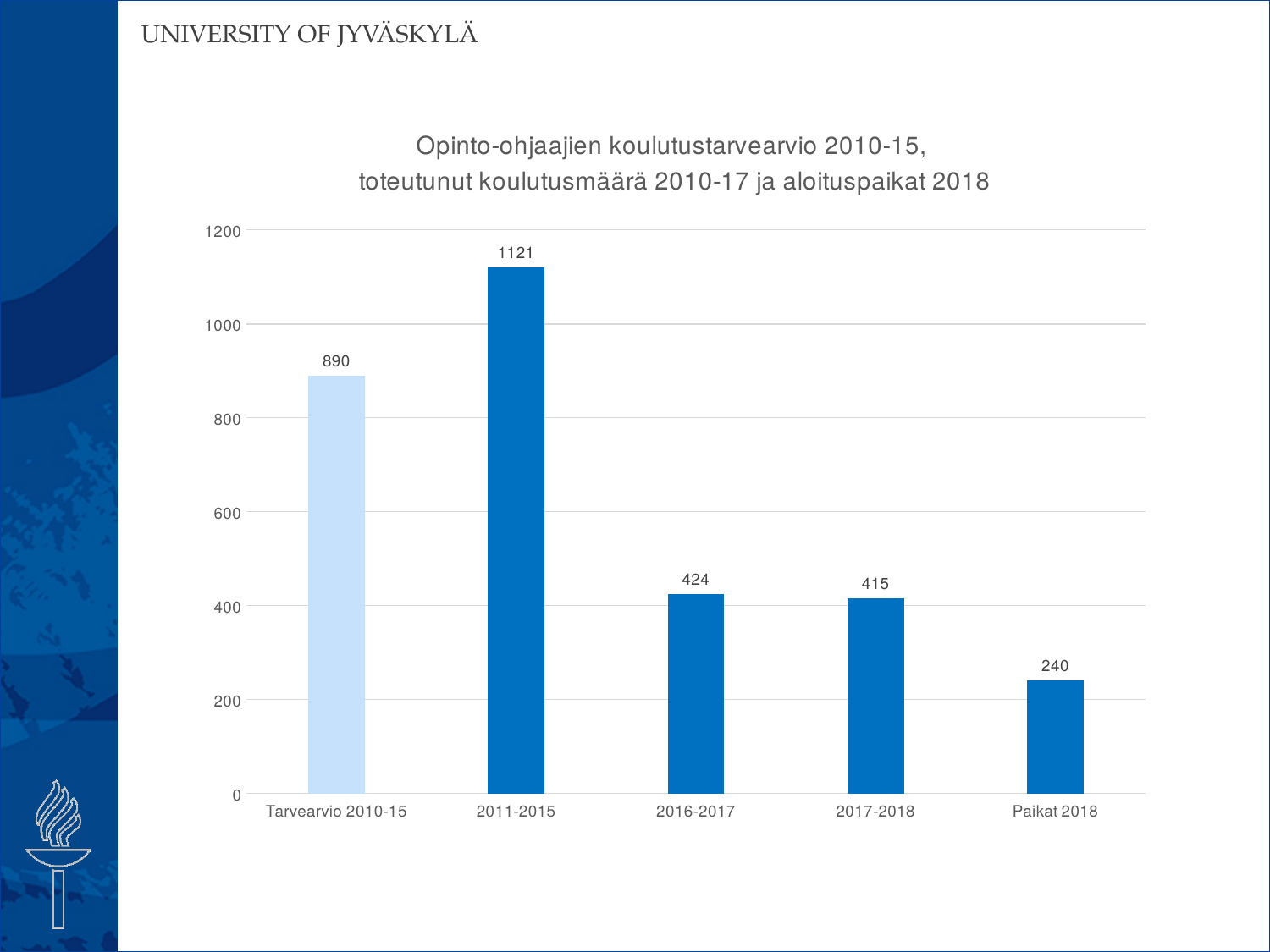

### Chart: Opinto-ohjaajien koulutustarvearvio 2010-15,
toteutunut koulutusmäärä 2010-17 ja aloituspaikat 2018

| Category | Yhteensä |
|---|---|
| Tarvearvio 2010-15 | 890.0 |
| 2011-2015 | 1121.0 |
| 2016-2017 | 424.0 |
| 2017-2018 | 415.0 |
| Paikat 2018 | 240.0 |